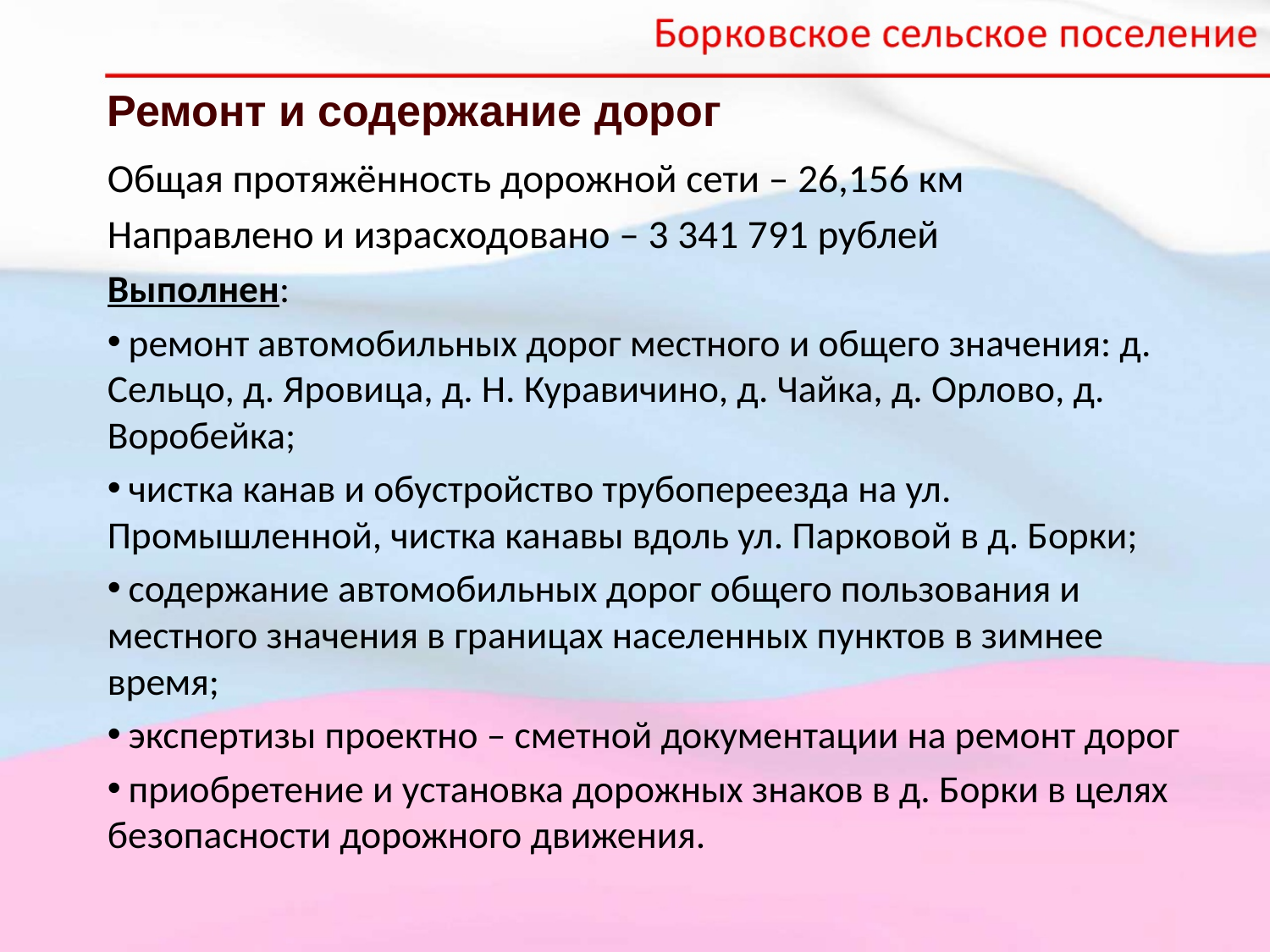

Ремонт и содержание дорог
Общая протяжённость дорожной сети – 26,156 км
Направлено и израсходовано – 3 341 791 рублей
Выполнен:
 ремонт автомобильных дорог местного и общего значения: д. Сельцо, д. Яровица, д. Н. Куравичино, д. Чайка, д. Орлово, д. Воробейка;
 чистка канав и обустройство трубопереезда на ул. Промышленной, чистка канавы вдоль ул. Парковой в д. Борки;
 содержание автомобильных дорог общего пользования и местного значения в границах населенных пунктов в зимнее время;
 экспертизы проектно – сметной документации на ремонт дорог
 приобретение и установка дорожных знаков в д. Борки в целях безопасности дорожного движения.